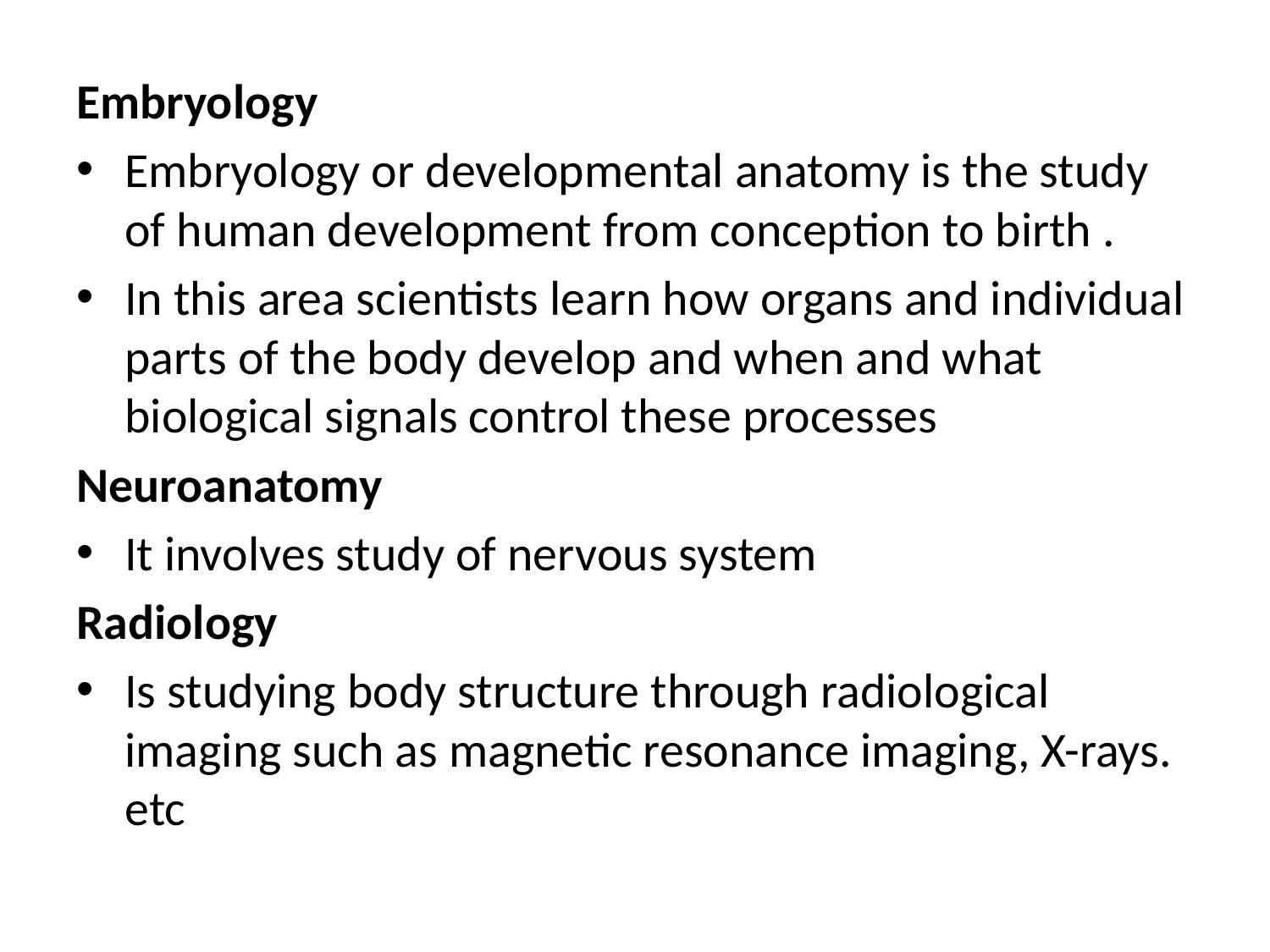

Embryology
Embryology or developmental anatomy is the study of human development from conception to birth .
In this area scientists learn how organs and individual parts of the body develop and when and what biological signals control these processes
Neuroanatomy
It involves study of nervous system
Radiology
Is studying body structure through radiological imaging such as magnetic resonance imaging, X-rays. etc